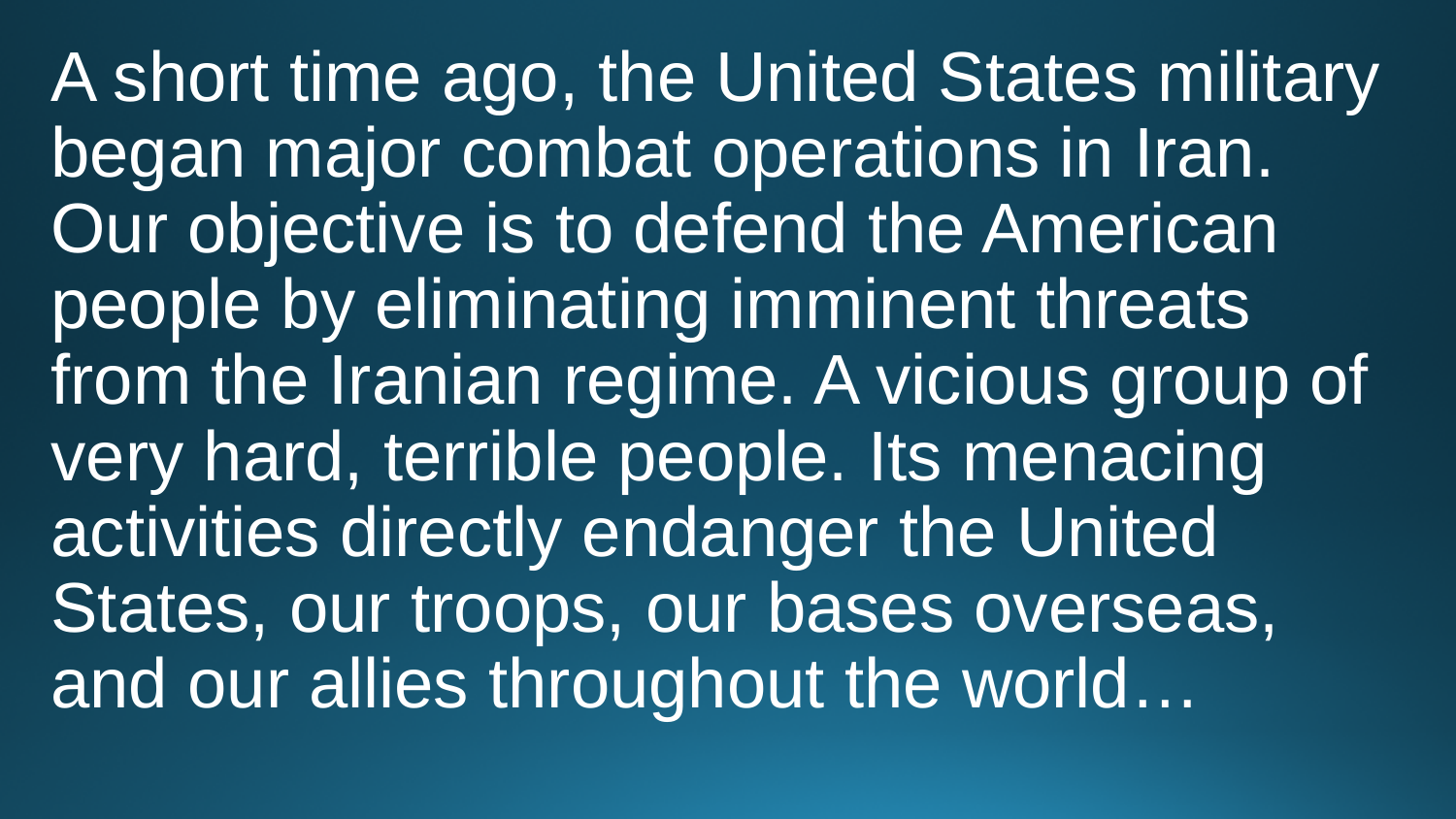

A short time ago, the United States military began major combat operations in Iran. Our objective is to defend the American people by eliminating imminent threats from the Iranian regime. A vicious group of very hard, terrible people. Its menacing activities directly endanger the United States, our troops, our bases overseas, and our allies throughout the world…